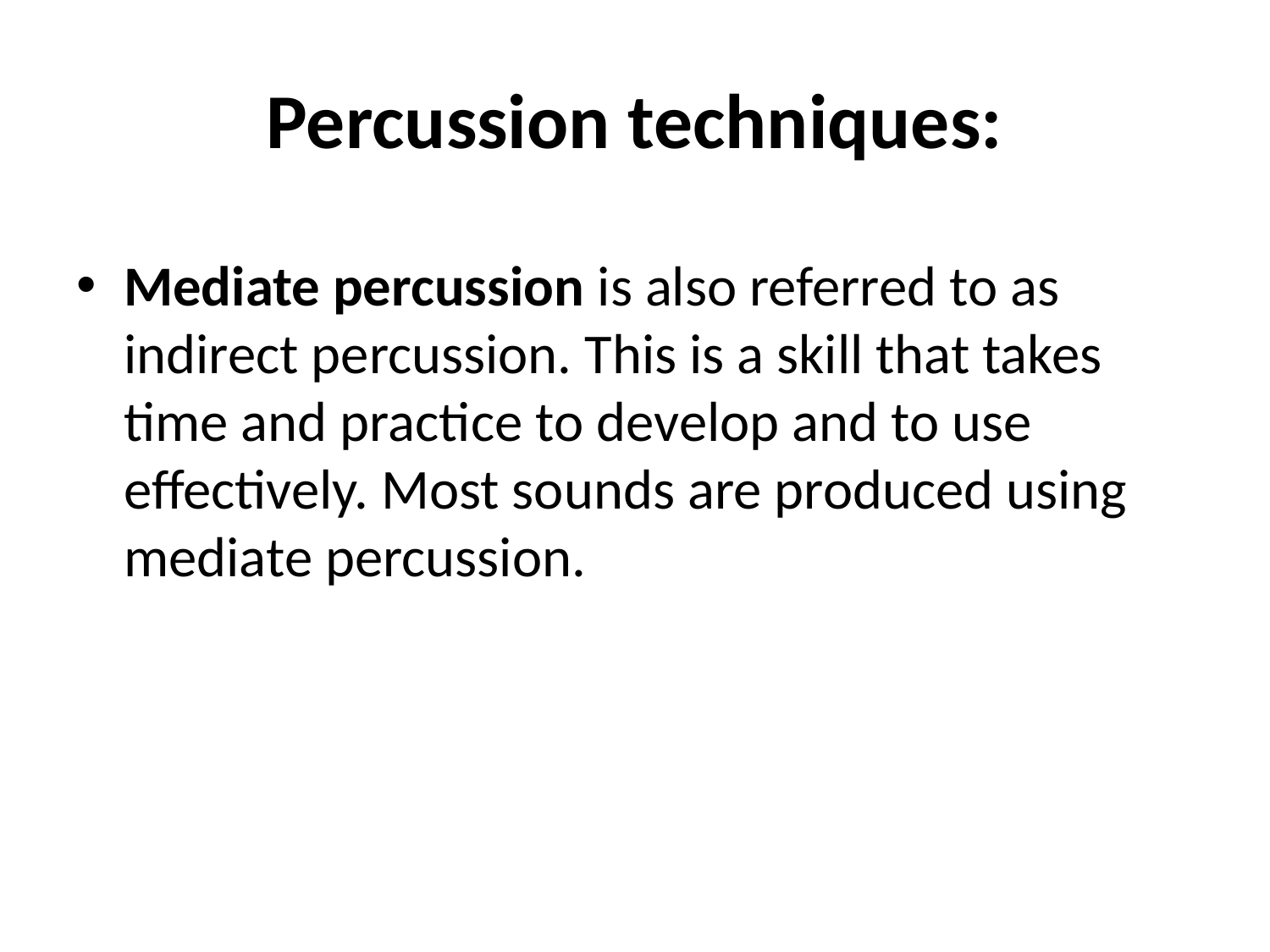

# Percussion techniques:
Mediate percussion is also referred to as indirect percussion. This is a skill that takes time and practice to develop and to use effectively. Most sounds are produced using mediate percussion.